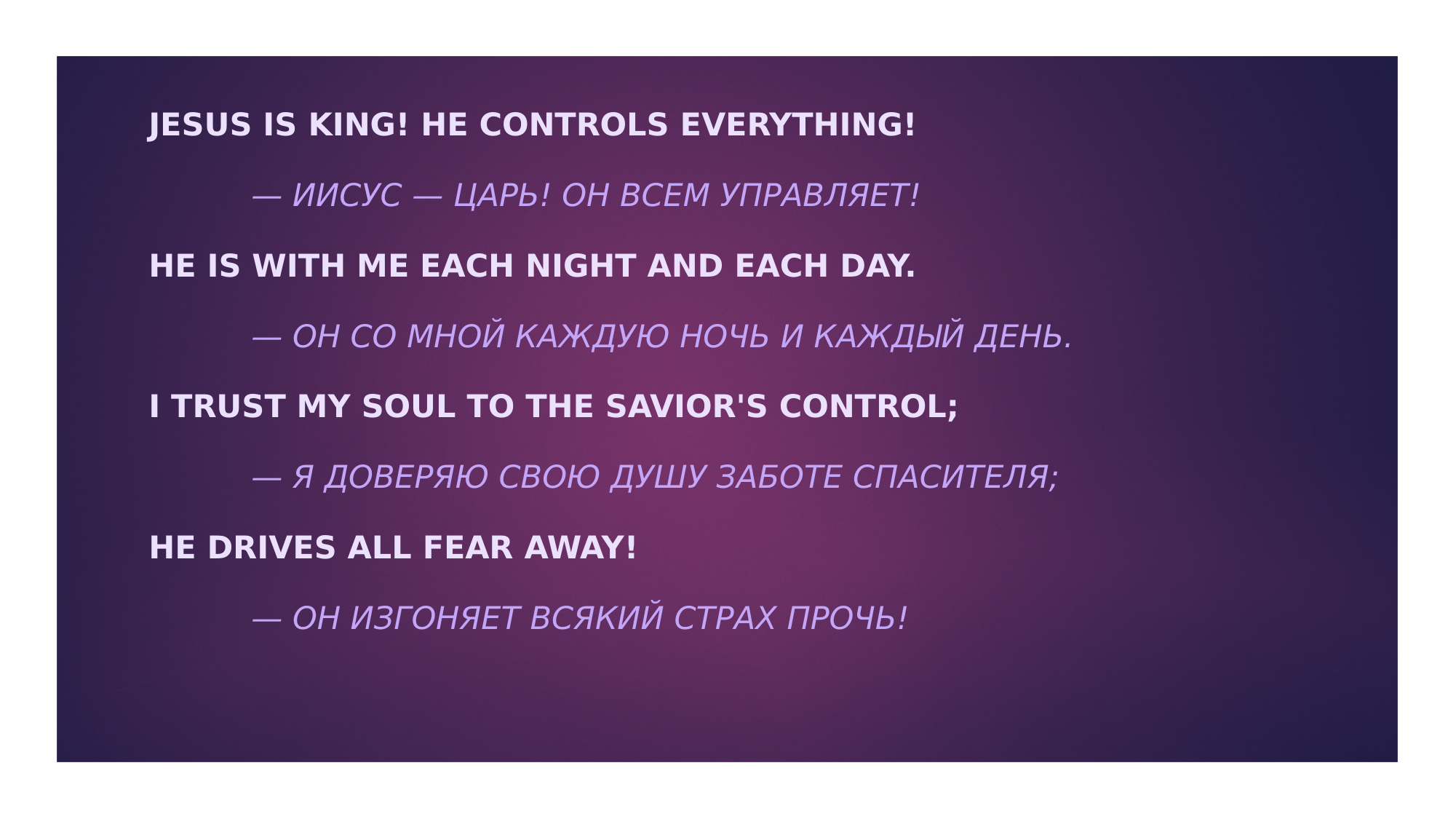

Jesus is King! He controls everything!
		— Иисус — Царь! Он всем управляет!
He is with me each night and each day.
		— Он со мной каждую ночь и каждый день.
I trust my soul to the Savior's control;
		— Я доверяю свою душу заботе Спасителя;
He drives all fear away!
		— Он изгоняет всякий страх прочь!